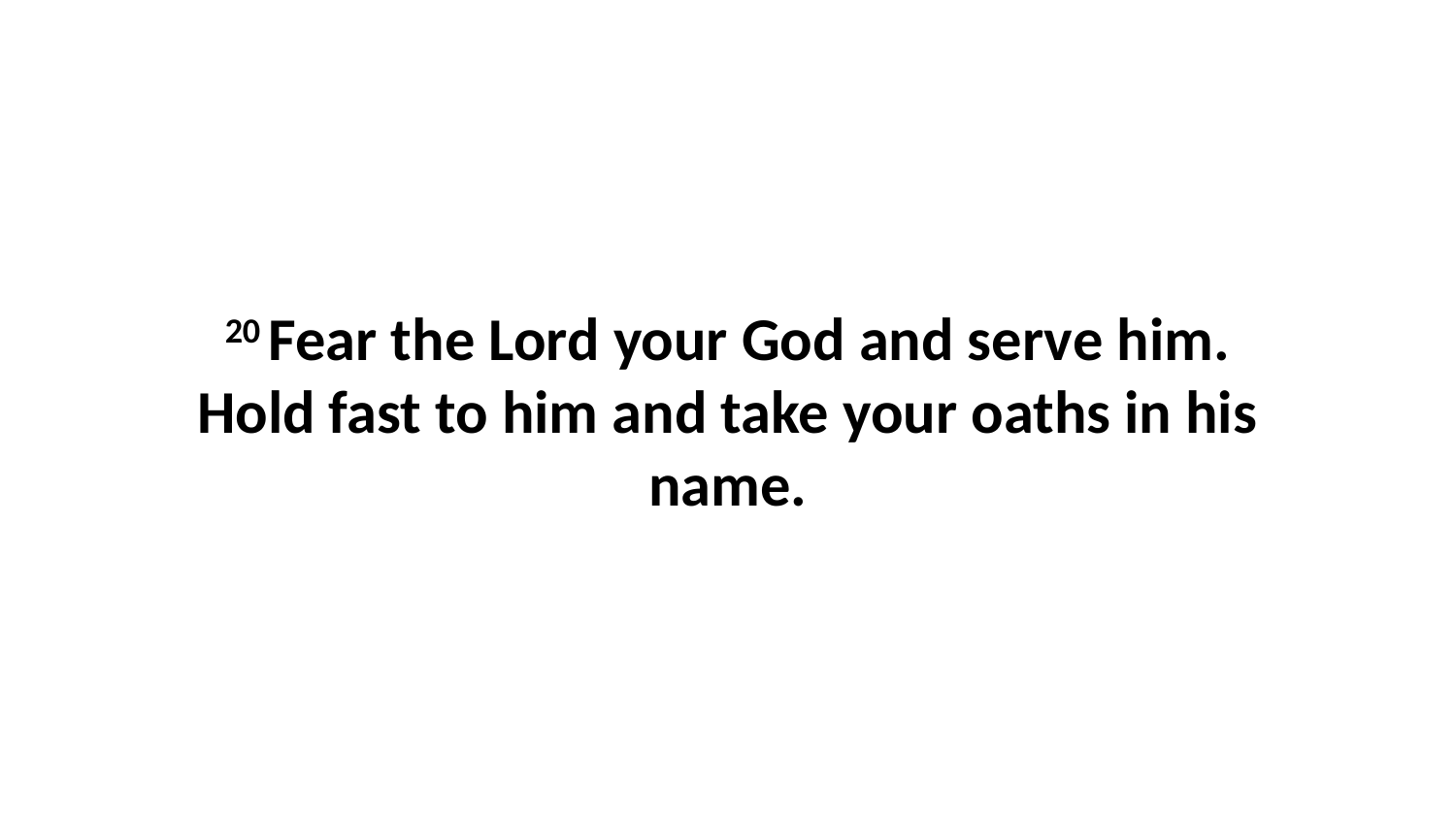

20 Fear the Lord your God and serve him. Hold fast to him and take your oaths in his name.